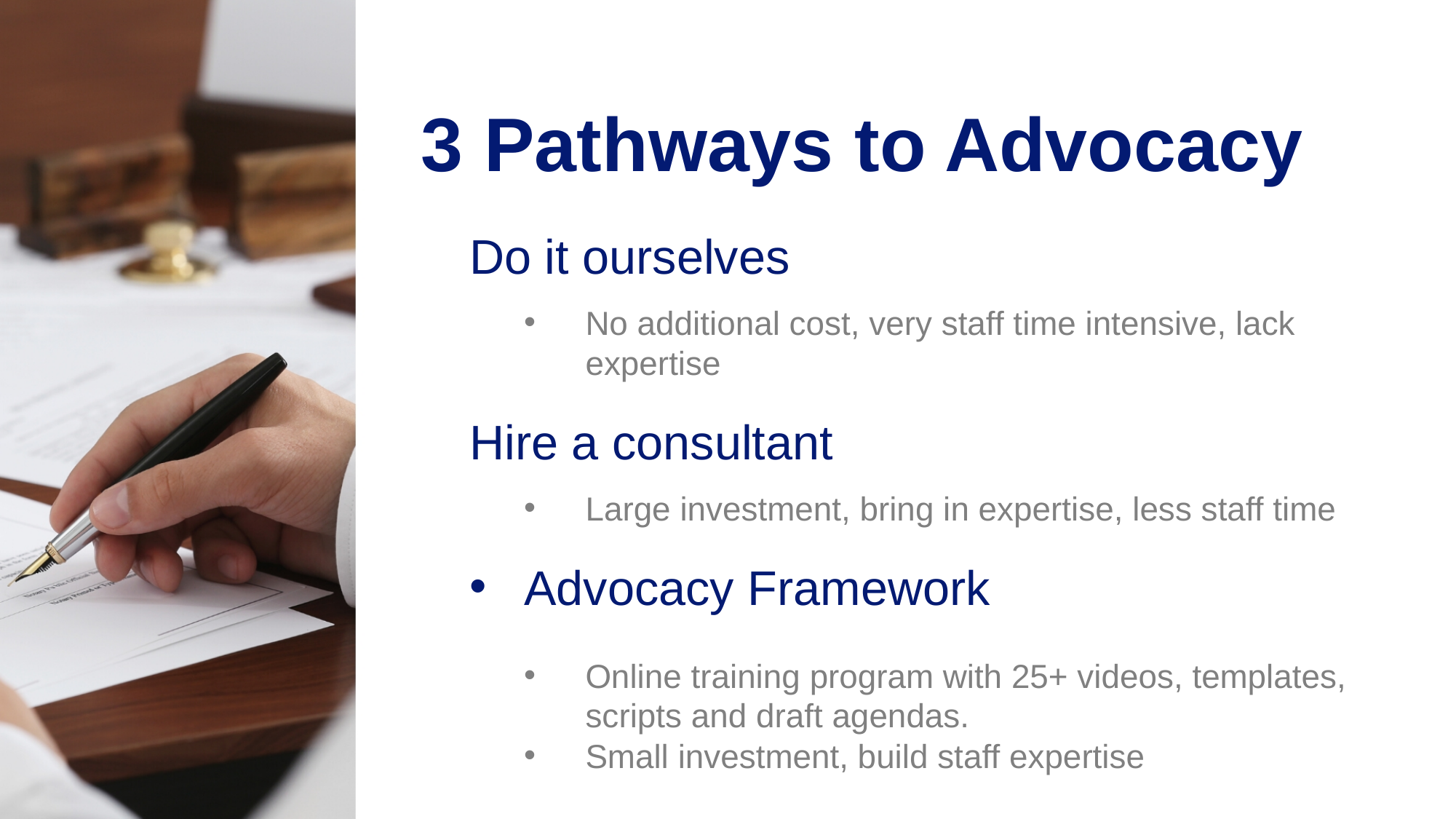

3 Pathways to Advocacy
Do it ourselves

No additional cost, very staff time intensive, lack expertise

Hire a consultant

Large investment, bring in expertise, less staff time

Advocacy Framework

Online training program with 25+ videos, templates, scripts and draft agendas.
Small investment, build staff expertise